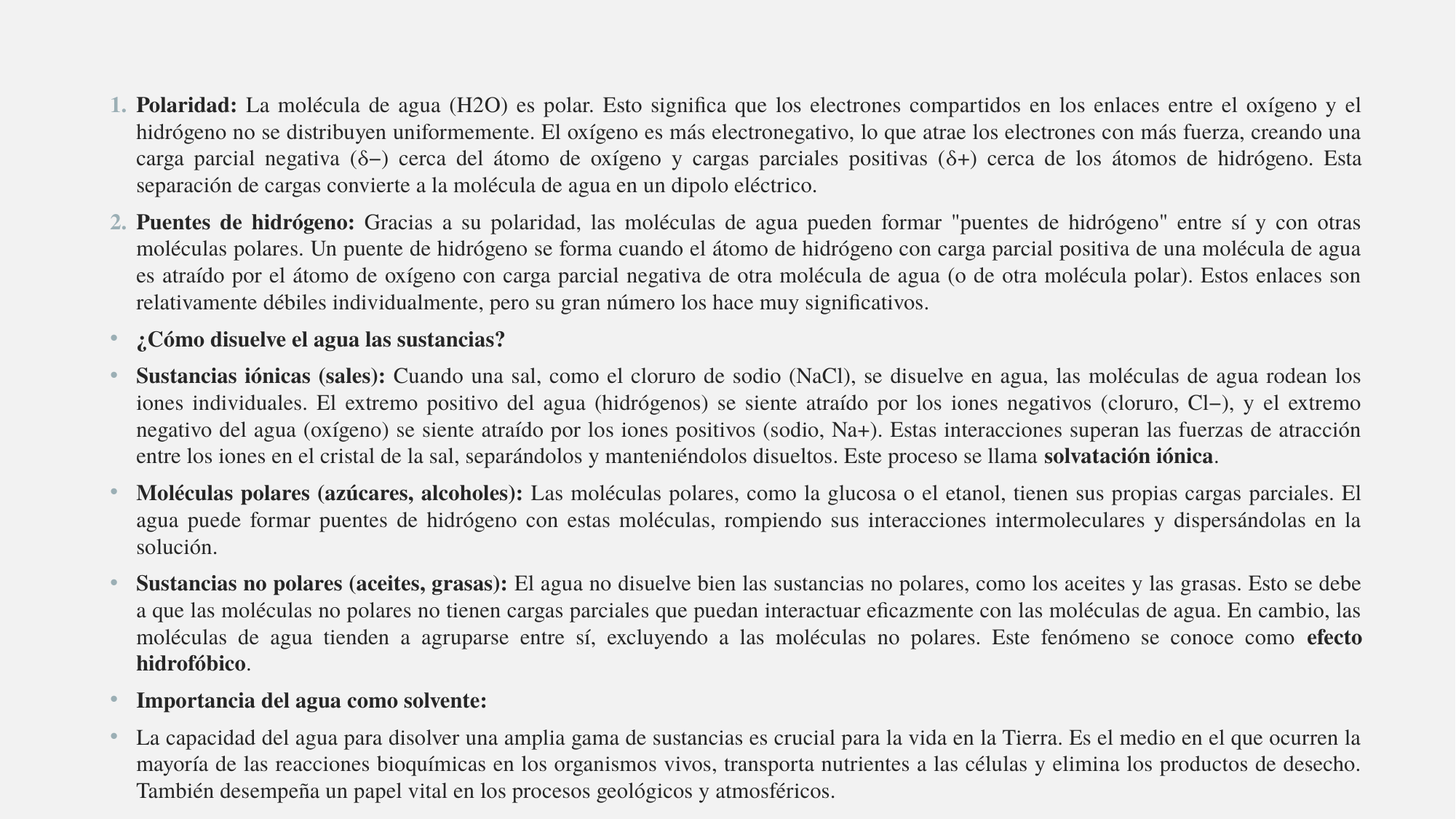

Polaridad: La molécula de agua (H2​O) es polar. Esto significa que los electrones compartidos en los enlaces entre el oxígeno y el hidrógeno no se distribuyen uniformemente. El oxígeno es más electronegativo, lo que atrae los electrones con más fuerza, creando una carga parcial negativa (δ−) cerca del átomo de oxígeno y cargas parciales positivas (δ+) cerca de los átomos de hidrógeno. Esta separación de cargas convierte a la molécula de agua en un dipolo eléctrico.
Puentes de hidrógeno: Gracias a su polaridad, las moléculas de agua pueden formar "puentes de hidrógeno" entre sí y con otras moléculas polares. Un puente de hidrógeno se forma cuando el átomo de hidrógeno con carga parcial positiva de una molécula de agua es atraído por el átomo de oxígeno con carga parcial negativa de otra molécula de agua (o de otra molécula polar). Estos enlaces son relativamente débiles individualmente, pero su gran número los hace muy significativos.
¿Cómo disuelve el agua las sustancias?
Sustancias iónicas (sales): Cuando una sal, como el cloruro de sodio (NaCl), se disuelve en agua, las moléculas de agua rodean los iones individuales. El extremo positivo del agua (hidrógenos) se siente atraído por los iones negativos (cloruro, Cl−), y el extremo negativo del agua (oxígeno) se siente atraído por los iones positivos (sodio, Na+). Estas interacciones superan las fuerzas de atracción entre los iones en el cristal de la sal, separándolos y manteniéndolos disueltos. Este proceso se llama solvatación iónica.
Moléculas polares (azúcares, alcoholes): Las moléculas polares, como la glucosa o el etanol, tienen sus propias cargas parciales. El agua puede formar puentes de hidrógeno con estas moléculas, rompiendo sus interacciones intermoleculares y dispersándolas en la solución.
Sustancias no polares (aceites, grasas): El agua no disuelve bien las sustancias no polares, como los aceites y las grasas. Esto se debe a que las moléculas no polares no tienen cargas parciales que puedan interactuar eficazmente con las moléculas de agua. En cambio, las moléculas de agua tienden a agruparse entre sí, excluyendo a las moléculas no polares. Este fenómeno se conoce como efecto hidrofóbico.
Importancia del agua como solvente:
La capacidad del agua para disolver una amplia gama de sustancias es crucial para la vida en la Tierra. Es el medio en el que ocurren la mayoría de las reacciones bioquímicas en los organismos vivos, transporta nutrientes a las células y elimina los productos de desecho. También desempeña un papel vital en los procesos geológicos y atmosféricos.